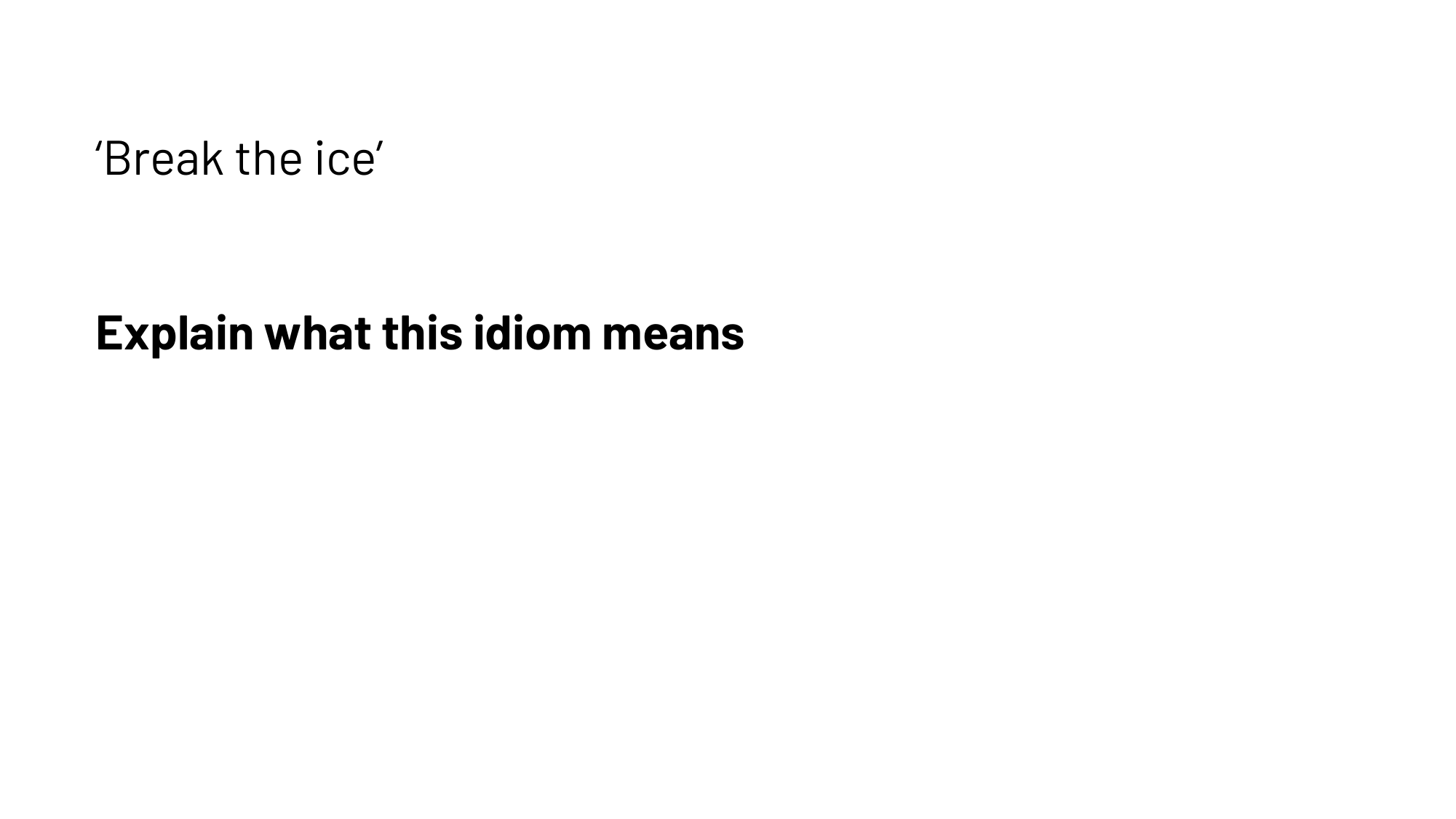

‘Break the ice’

Explain what this idiom means